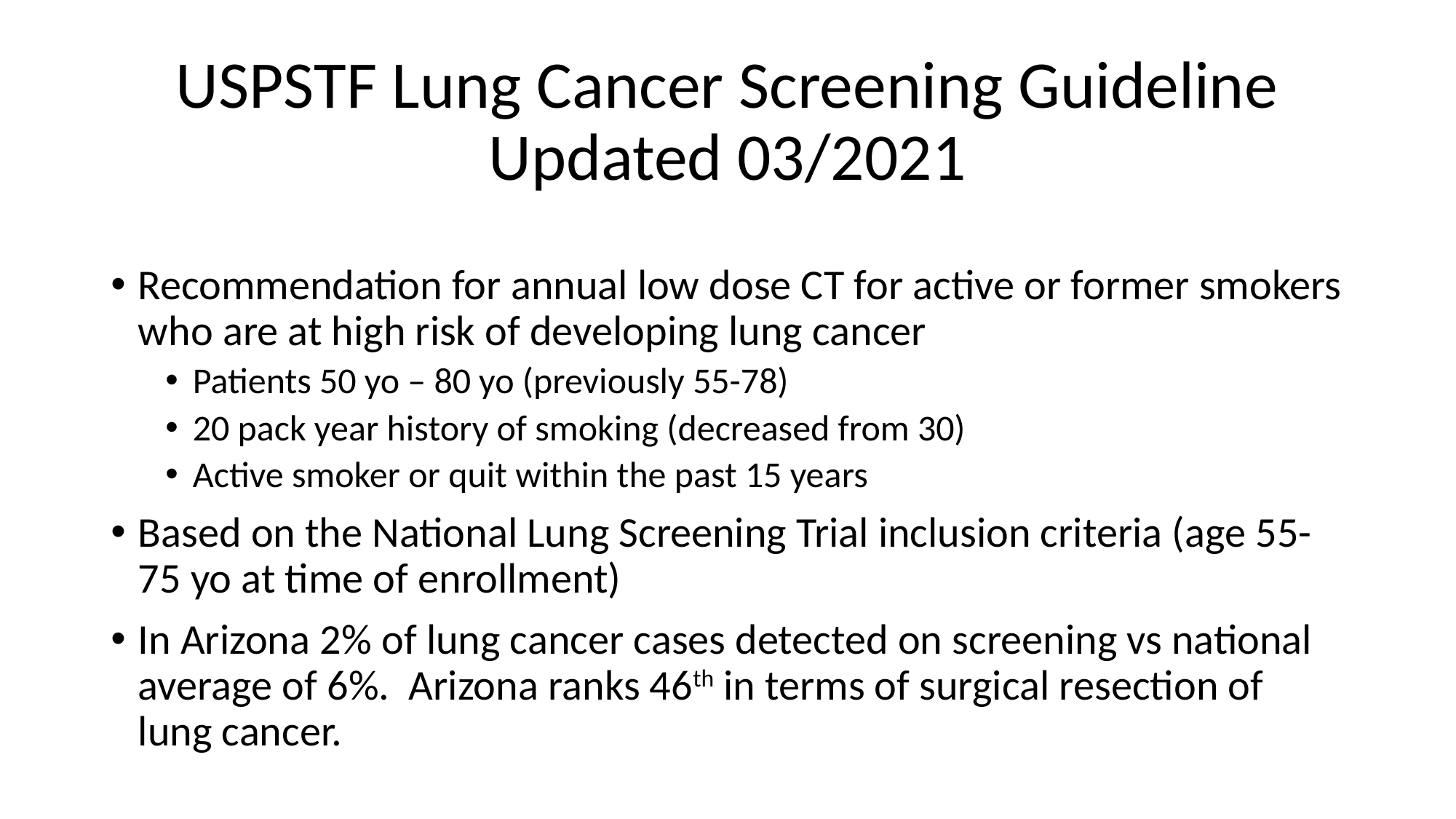

# USPSTF Lung Cancer Screening Guideline Updated 03/2021
Recommendation for annual low dose CT for active or former smokers who are at high risk of developing lung cancer
Patients 50 yo – 80 yo (previously 55-78)
20 pack year history of smoking (decreased from 30)
Active smoker or quit within the past 15 years
Based on the National Lung Screening Trial inclusion criteria (age 55-75 yo at time of enrollment)
In Arizona 2% of lung cancer cases detected on screening vs national average of 6%.  Arizona ranks 46th in terms of surgical resection of lung cancer.